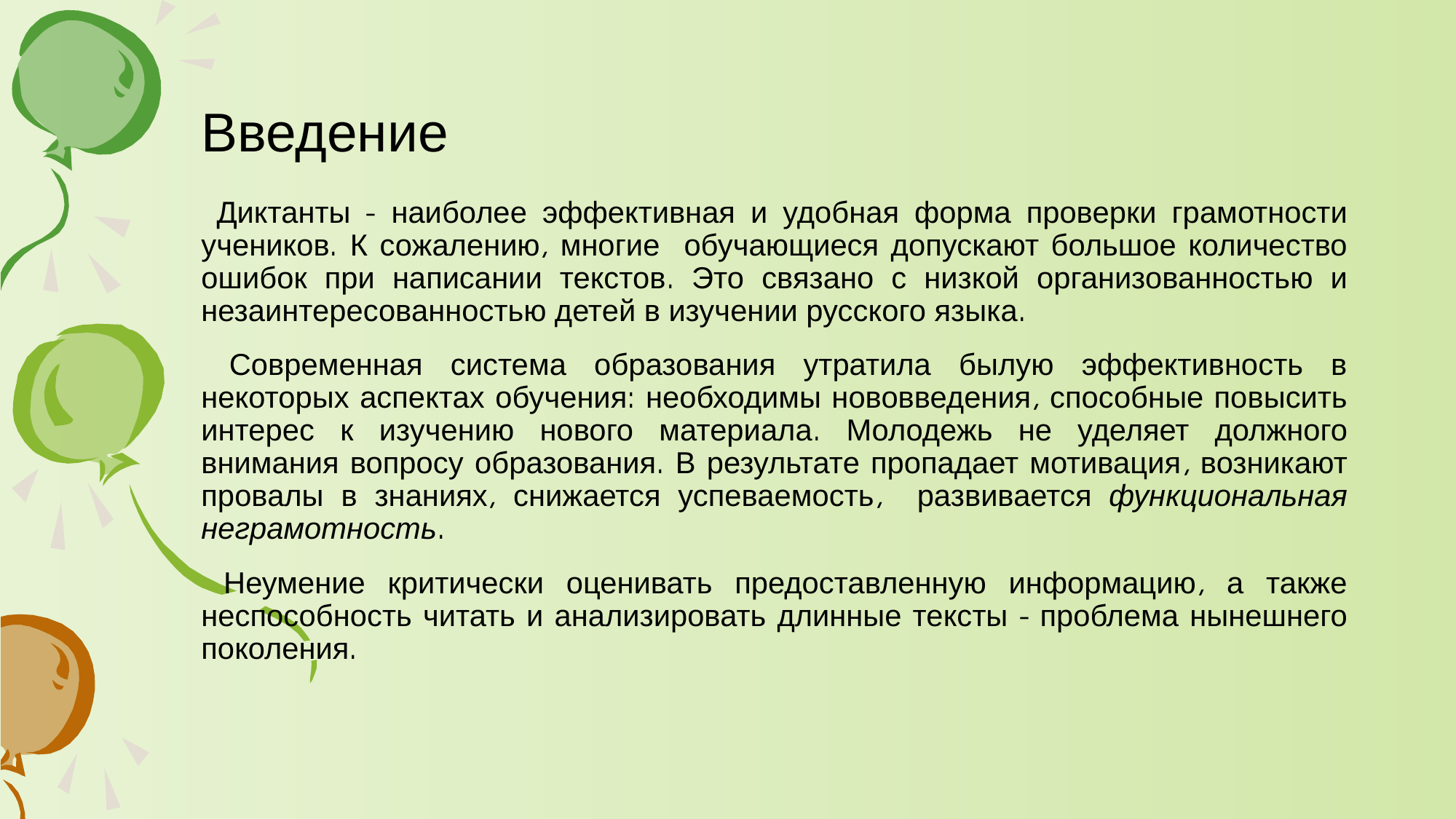

# Введение
 Диктанты - наиболее эффективная и удобная форма проверки грамотности учеников. К сожалению, многие  обучающиеся допускают большое количество ошибок при написании текстов. Это связано с низкой организованностью и незаинтересованностью детей в изучении русского языка.
 Современная система образования утратила былую эффективность в некоторых аспектах обучения: необходимы нововведения, способные повысить интерес к изучению нового материала. Молодежь не уделяет должного внимания вопросу образования. В результате пропадает мотивация, возникают провалы в знаниях, снижается успеваемость,  развивается функциональная неграмотность.
 Неумение критически оценивать предоставленную информацию, а также неспособность читать и анализировать длинные тексты - проблема нынешнего поколения.